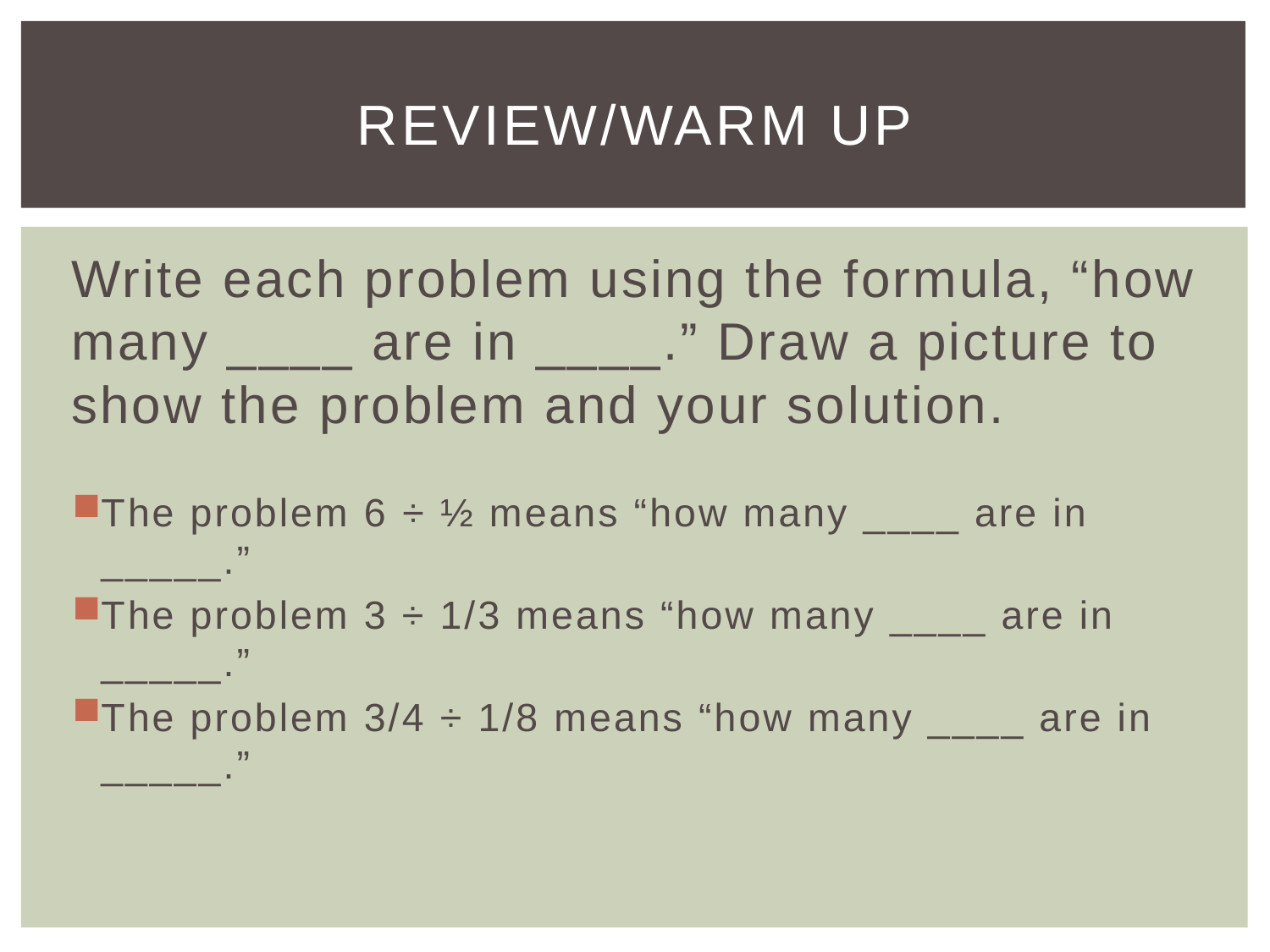

# Review/Warm Up
Write each problem using the formula, “how many ____ are in ____.” Draw a picture to show the problem and your solution.

The problem 6 ÷ ½ means “how many ____ are in _____.”
The problem 3 ÷ 1/3 means “how many ____ are in _____.”
The problem 3/4 ÷ 1/8 means “how many ____ are in _____.”